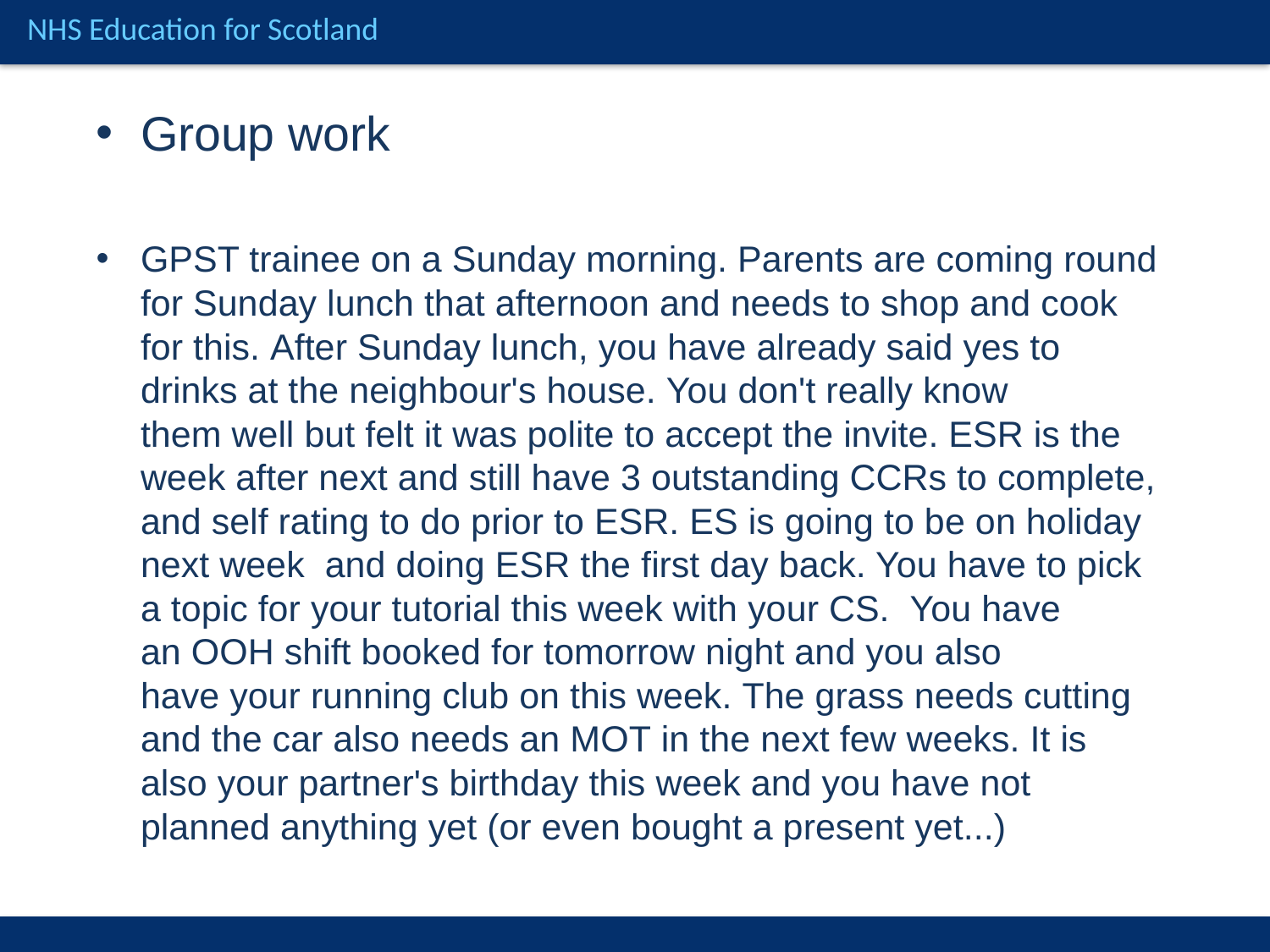

Group work

GPST trainee on a Sunday morning. Parents are coming round for Sunday lunch that afternoon and needs to shop and cook for this. After Sunday lunch, you have already said yes to drinks at the neighbour's house. You don't really know them well but felt it was polite to accept the invite. ESR is the week after next and still have 3 outstanding CCRs to complete, and self rating to do prior to ESR. ES is going to be on holiday next week  and doing ESR the first day back. You have to pick a topic for your tutorial this week with your CS.  You have an OOH shift booked for tomorrow night and you also have your running club on this week. The grass needs cutting and the car also needs an MOT in the next few weeks. It is also your partner's birthday this week and you have not planned anything yet (or even bought a present yet...)